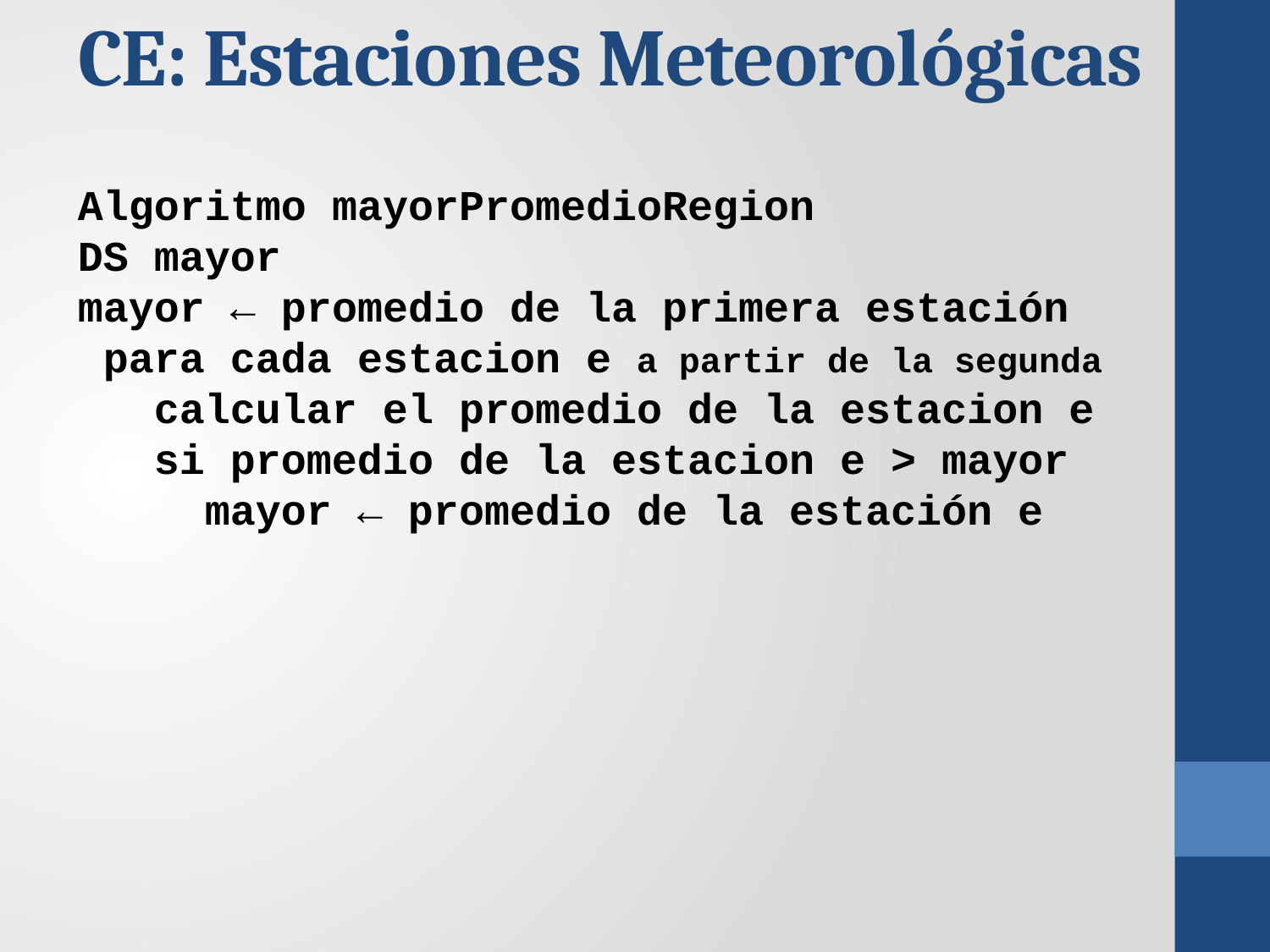

CE: Estaciones Meteorológicas
Algoritmo mayorPromedioRegion
DS mayor
mayor ← promedio de la primera estación
 para cada estacion e a partir de la segunda
   calcular el promedio de la estacion e
   si promedio de la estacion e > mayor
     mayor ← promedio de la estación e